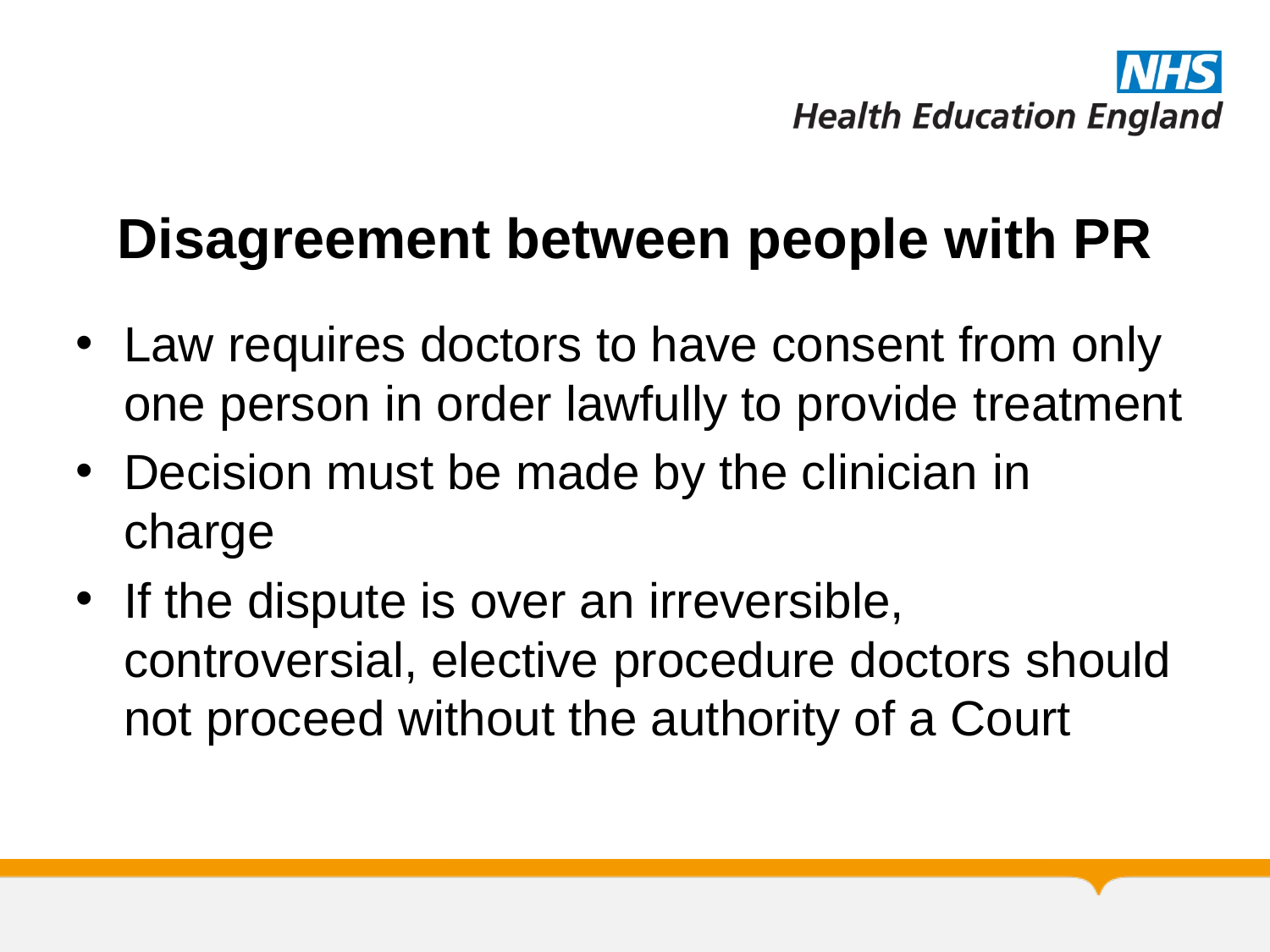

# Disagreement between people with PR
Law requires doctors to have consent from only one person in order lawfully to provide treatment
Decision must be made by the clinician in charge
If the dispute is over an irreversible, controversial, elective procedure doctors should not proceed without the authority of a Court